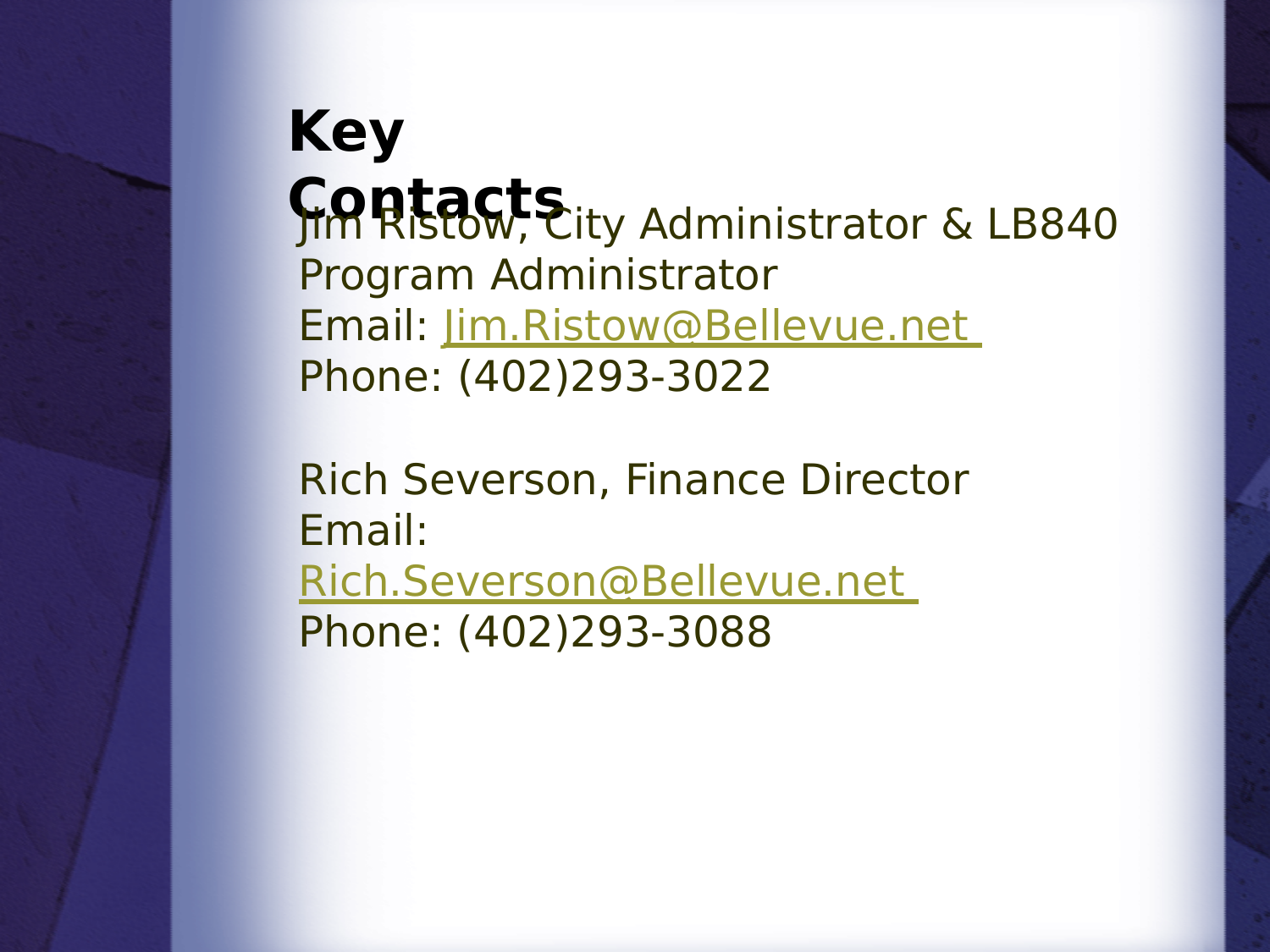

# Key Contacts
Jim Ristow, City Administrator & LB840 Program Administrator
Email: Jim.Ristow@Bellevue.net  Phone: (402)293-3022

Rich Severson, Finance Director  Email: Rich.Severson@Bellevue.net  Phone: (402)293-3088